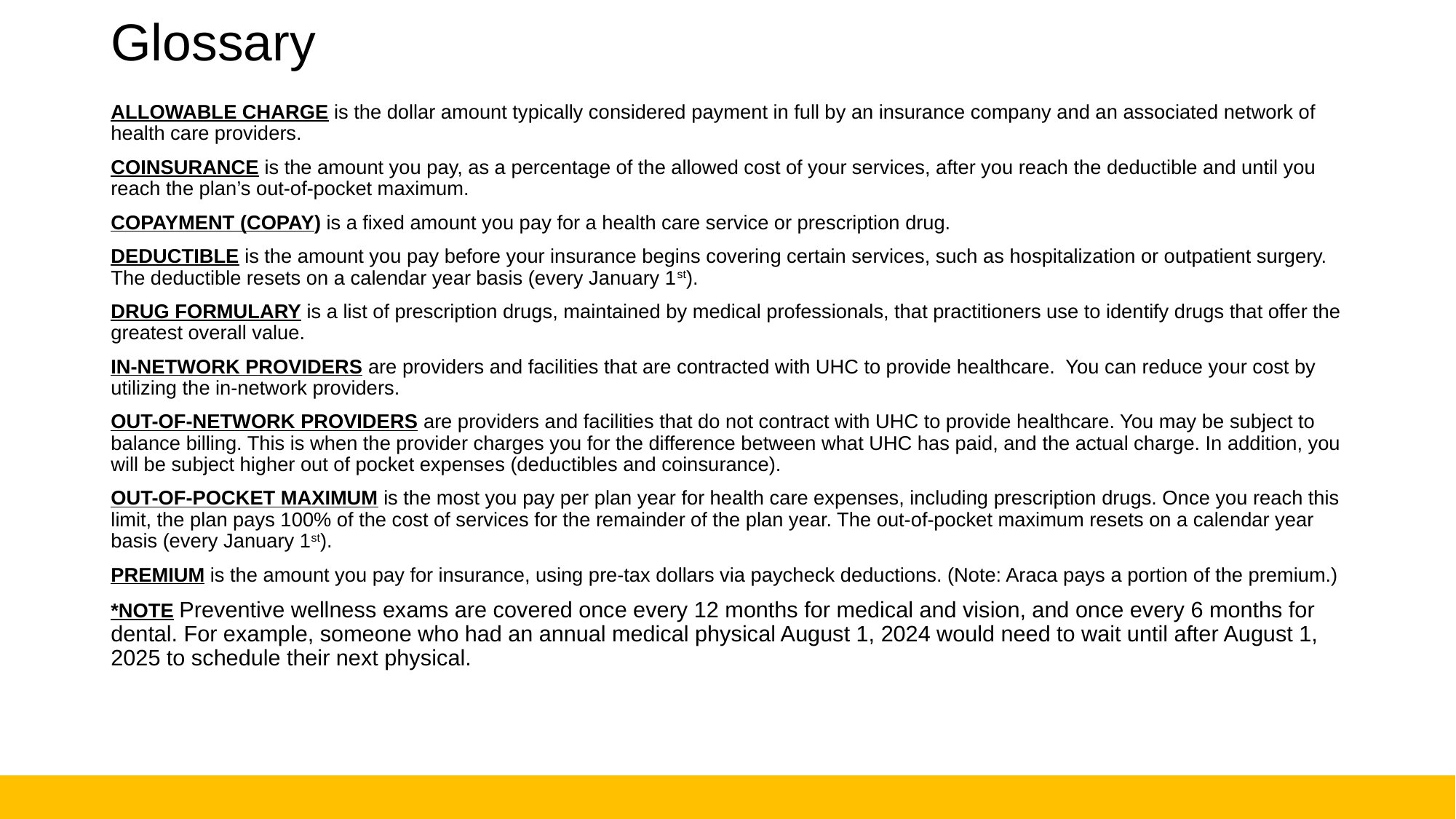

# Glossary
ALLOWABLE CHARGE is the dollar amount typically considered payment in full by an insurance company and an associated network of health care providers.
COINSURANCE is the amount you pay, as a percentage of the allowed cost of your services, after you reach the deductible and until you reach the plan’s out-of-pocket maximum.
COPAYMENT (COPAY) is a fixed amount you pay for a health care service or prescription drug.
DEDUCTIBLE is the amount you pay before your insurance begins covering certain services, such as hospitalization or outpatient surgery. The deductible resets on a calendar year basis (every January 1st).
DRUG FORMULARY is a list of prescription drugs, maintained by medical professionals, that practitioners use to identify drugs that offer the greatest overall value.
IN-NETWORK PROVIDERS are providers and facilities that are contracted with UHC to provide healthcare.  You can reduce your cost by utilizing the in-network providers.
OUT-OF-NETWORK PROVIDERS are providers and facilities that do not contract with UHC to provide healthcare. You may be subject to balance billing. This is when the provider charges you for the difference between what UHC has paid, and the actual charge. In addition, you will be subject higher out of pocket expenses (deductibles and coinsurance).
OUT-OF-POCKET MAXIMUM is the most you pay per plan year for health care expenses, including prescription drugs. Once you reach this limit, the plan pays 100% of the cost of services for the remainder of the plan year. The out-of-pocket maximum resets on a calendar year basis (every January 1st).
PREMIUM is the amount you pay for insurance, using pre-tax dollars via paycheck deductions. (Note: Araca pays a portion of the premium.)
*NOTE Preventive wellness exams are covered once every 12 months for medical and vision, and once every 6 months for dental. For example, someone who had an annual medical physical August 1, 2024 would need to wait until after August 1, 2025 to schedule their next physical.